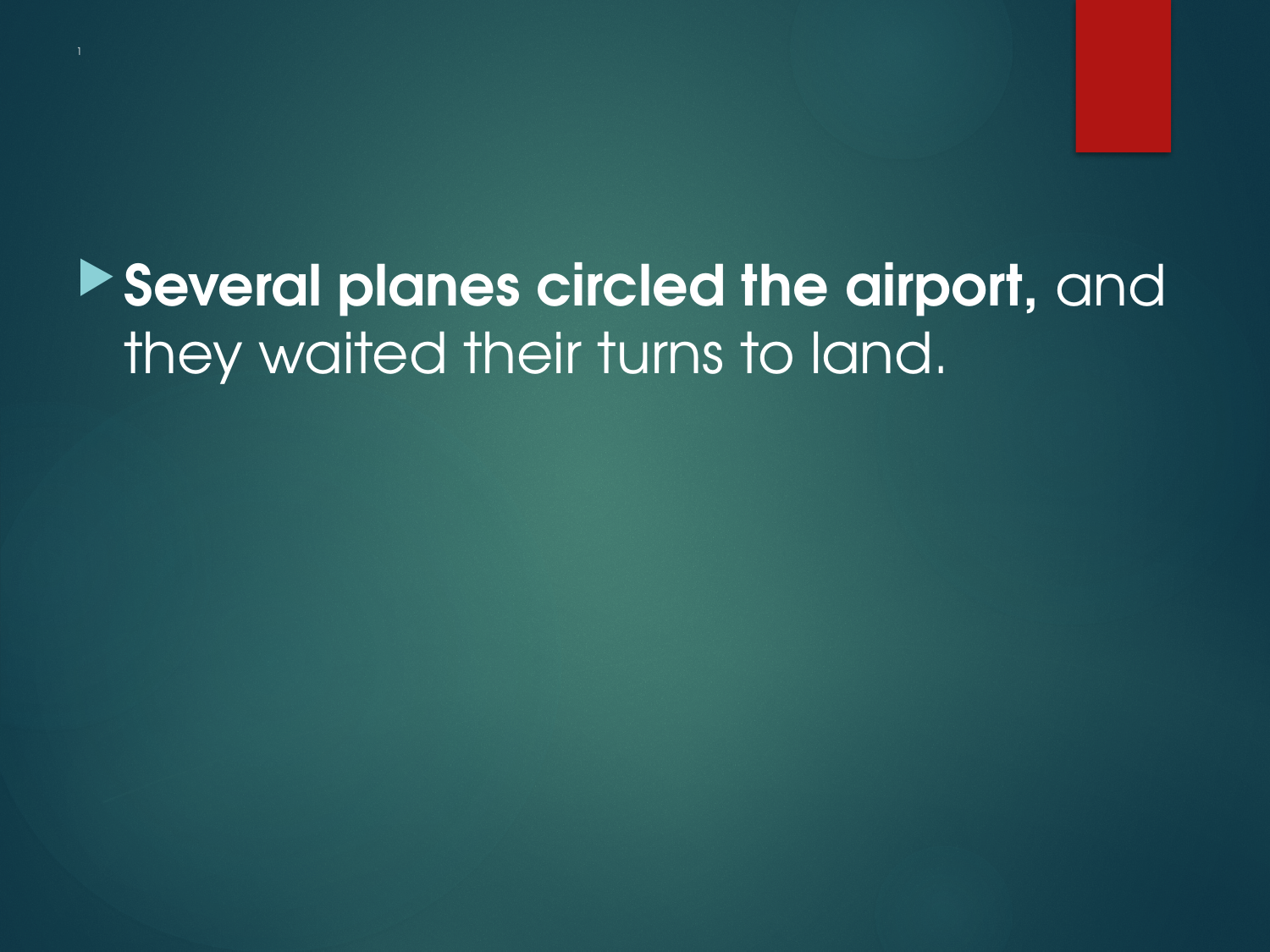

# 1

Several planes circled the airport, and they waited their turns to land.